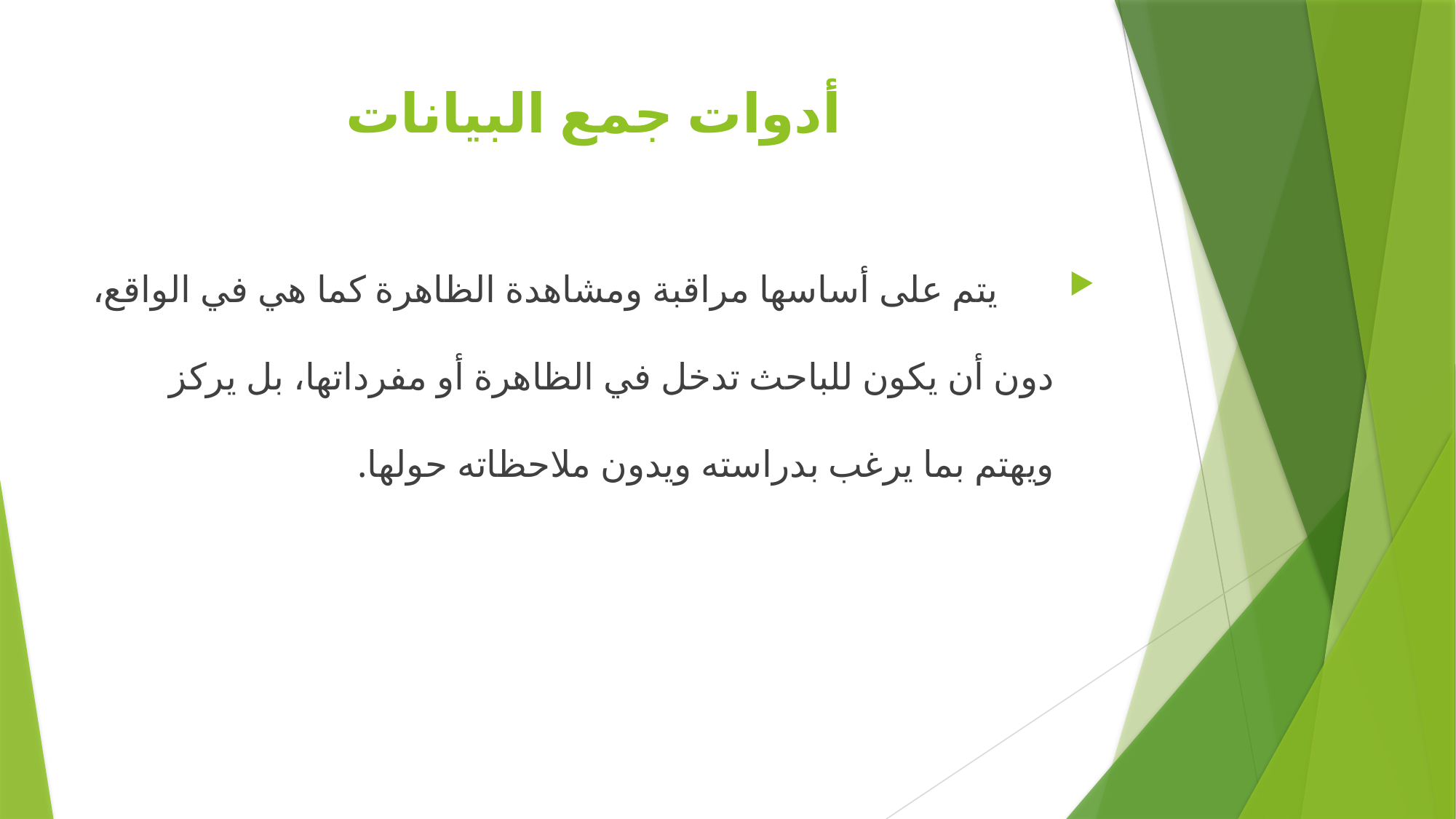

# أدوات جمع البيانات
      يتم على أساسها مراقبة ومشاهدة الظاهرة كما هي في الواقع، دون أن يكون للباحث تدخل في الظاهرة أو مفرداتها، بل يركز ويهتم بما يرغب بدراسته ويدون ملاحظاته حولها.